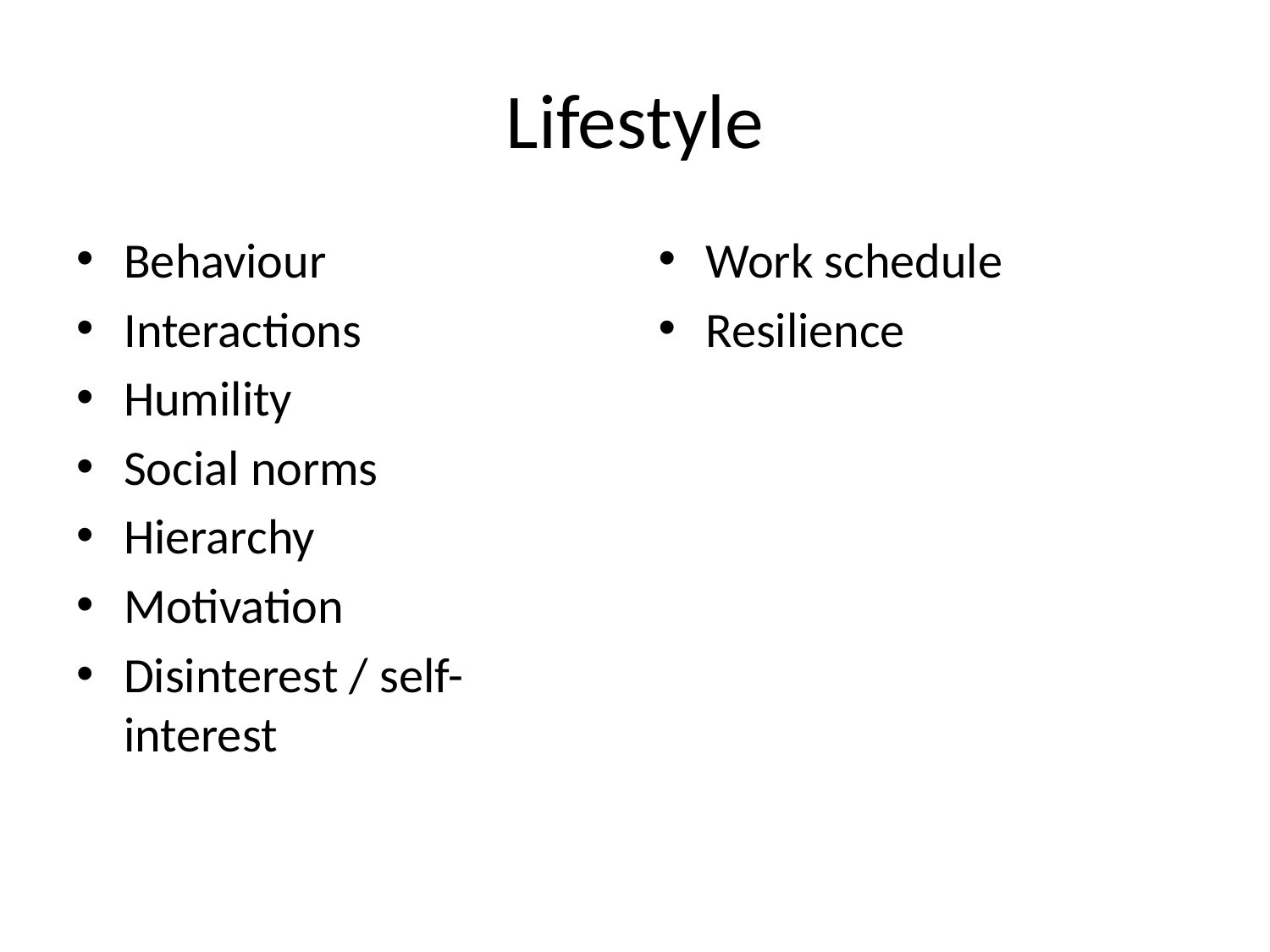

# Lifestyle
Behaviour
Interactions
Humility
Social norms
Hierarchy
Motivation
Disinterest / self-interest
Work schedule
Resilience